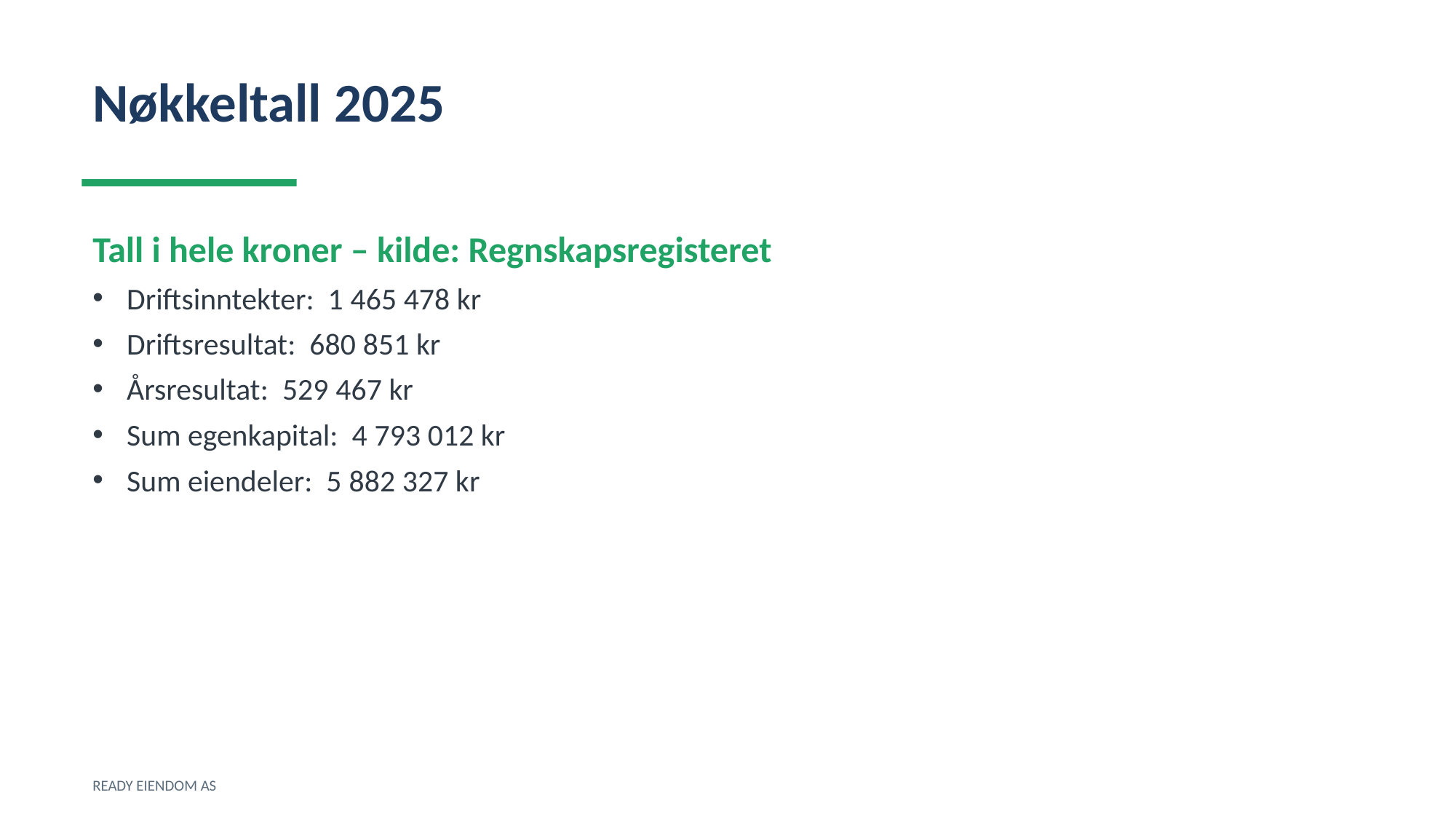

Nøkkeltall 2025

Tall i hele kroner – kilde: Regnskapsregisteret
Driftsinntekter:  1 465 478 kr
Driftsresultat:  680 851 kr
Årsresultat:  529 467 kr
Sum egenkapital:  4 793 012 kr
Sum eiendeler:  5 882 327 kr
READY EIENDOM AS